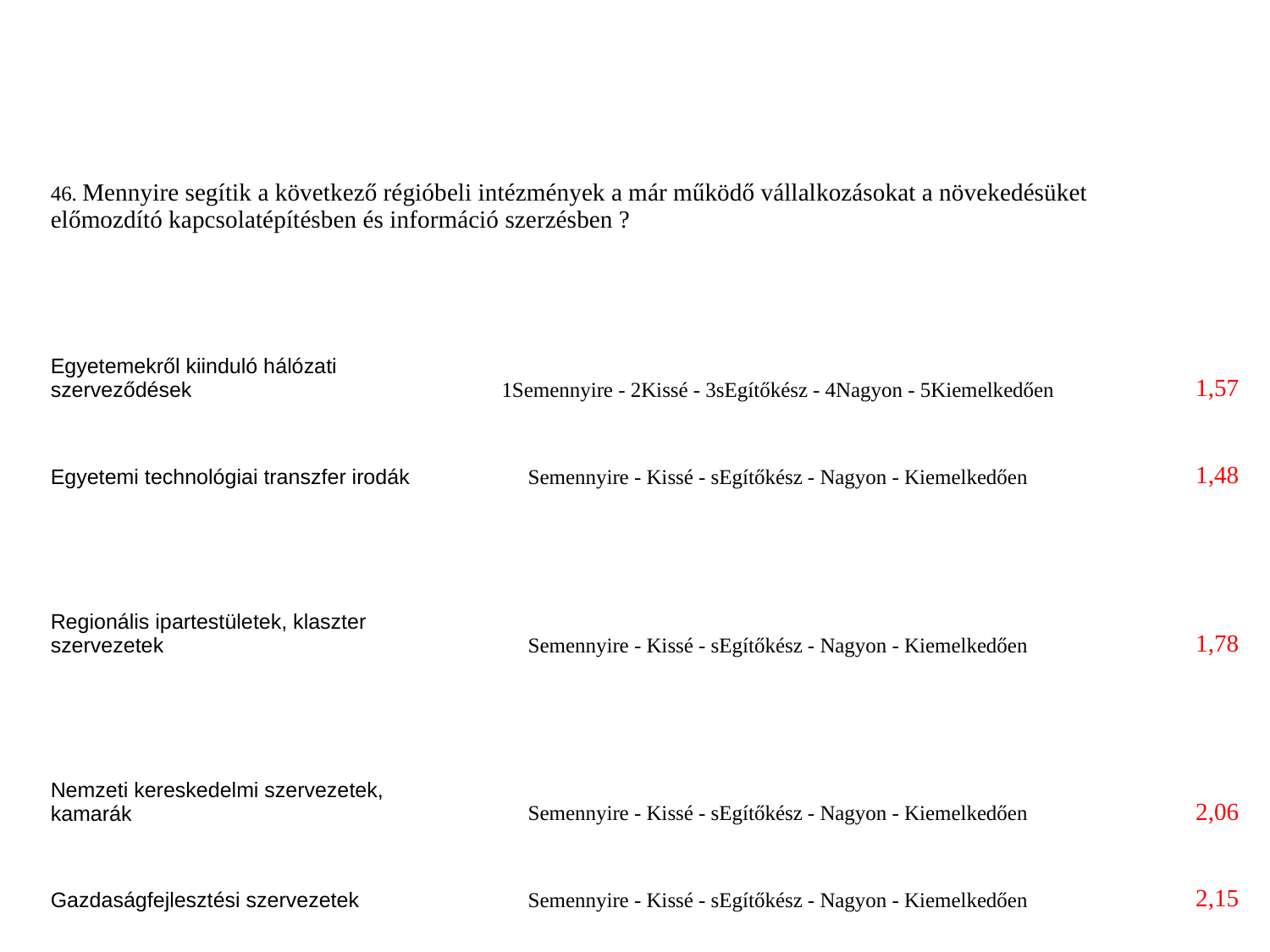

| 46. Mennyire segítik a következő régióbeli intézmények a már működő vállalkozásokat a növekedésüket előmozdító kapcsolatépítésben és információ szerzésben ? |  |  |  |
| --- | --- | --- | --- |
| Egyetemekről kiinduló hálózati szerveződések | 1Semennyire - 2Kissé - 3sEgítőkész - 4Nagyon - 5Kiemelkedően |  | 1,57 |
| Egyetemi technológiai transzfer irodák | Semennyire - Kissé - sEgítőkész - Nagyon - Kiemelkedően |  | 1,48 |
| Regionális ipartestületek, klaszter szervezetek | Semennyire - Kissé - sEgítőkész - Nagyon - Kiemelkedően |  | 1,78 |
| Nemzeti kereskedelmi szervezetek, kamarák | Semennyire - Kissé - sEgítőkész - Nagyon - Kiemelkedően |  | 2,06 |
| Gazdaságfejlesztési szervezetek | Semennyire - Kissé - sEgítőkész - Nagyon - Kiemelkedően |  | 2,15 |